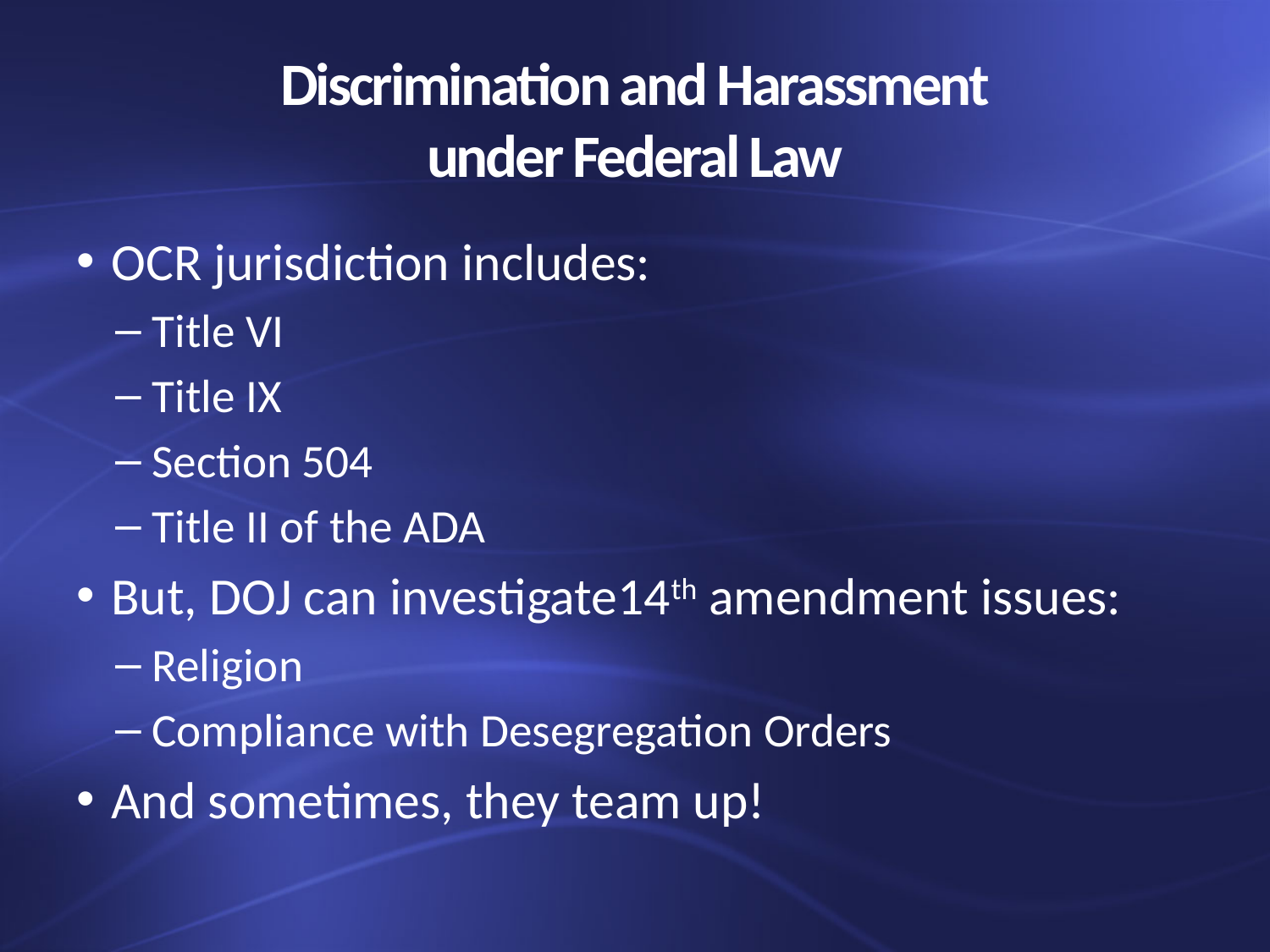

# Discrimination and Harassment under Federal Law
OCR jurisdiction includes:
Title VI
Title IX
Section 504
Title II of the ADA
But, DOJ can investigate14th amendment issues:
Religion
Compliance with Desegregation Orders
And sometimes, they team up!